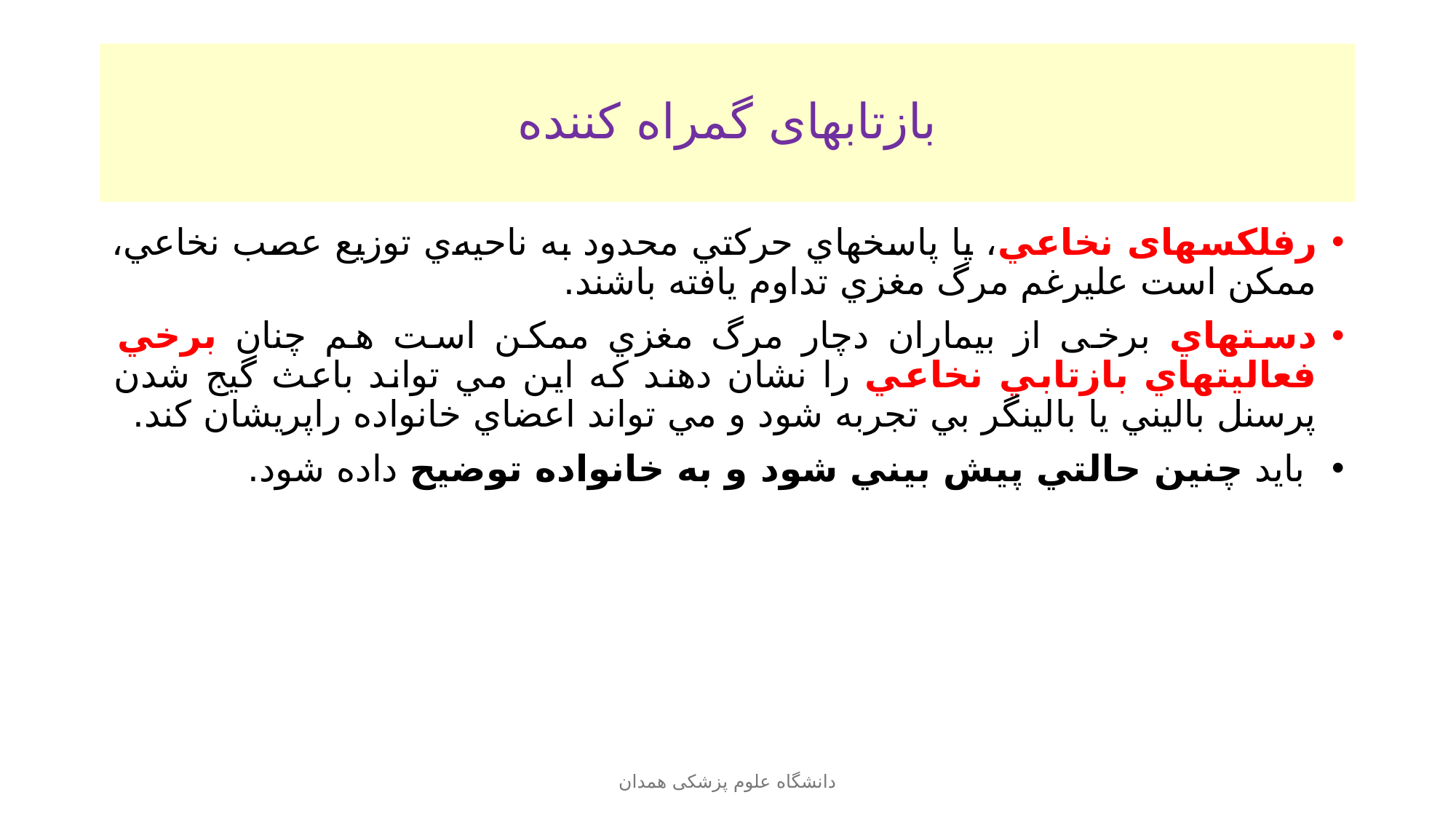

# بازتابهای گمراه کننده
رفلکسهای نخاعي، يا پاسخهاي حركتي محدود به ناحيه‌ي توزيع عصب نخاعي، ممكن است عليرغم مرگ مغزي تداوم يافته باشند.
دستهاي برخی از بيماران دچار مرگ مغزي ممكن است هم چنان برخي فعاليتهاي بازتابي نخاعي را نشان دهند كه اين مي تواند باعث گيج شدن پرسنل باليني يا بالينگر بي تجربه شود و مي تواند اعضاي خانواده راپريشان كند.
 بايد چنين حالتي پيش بيني شود و به خانواده توضيح داده شود.
دانشگاه علوم پزشکی همدان